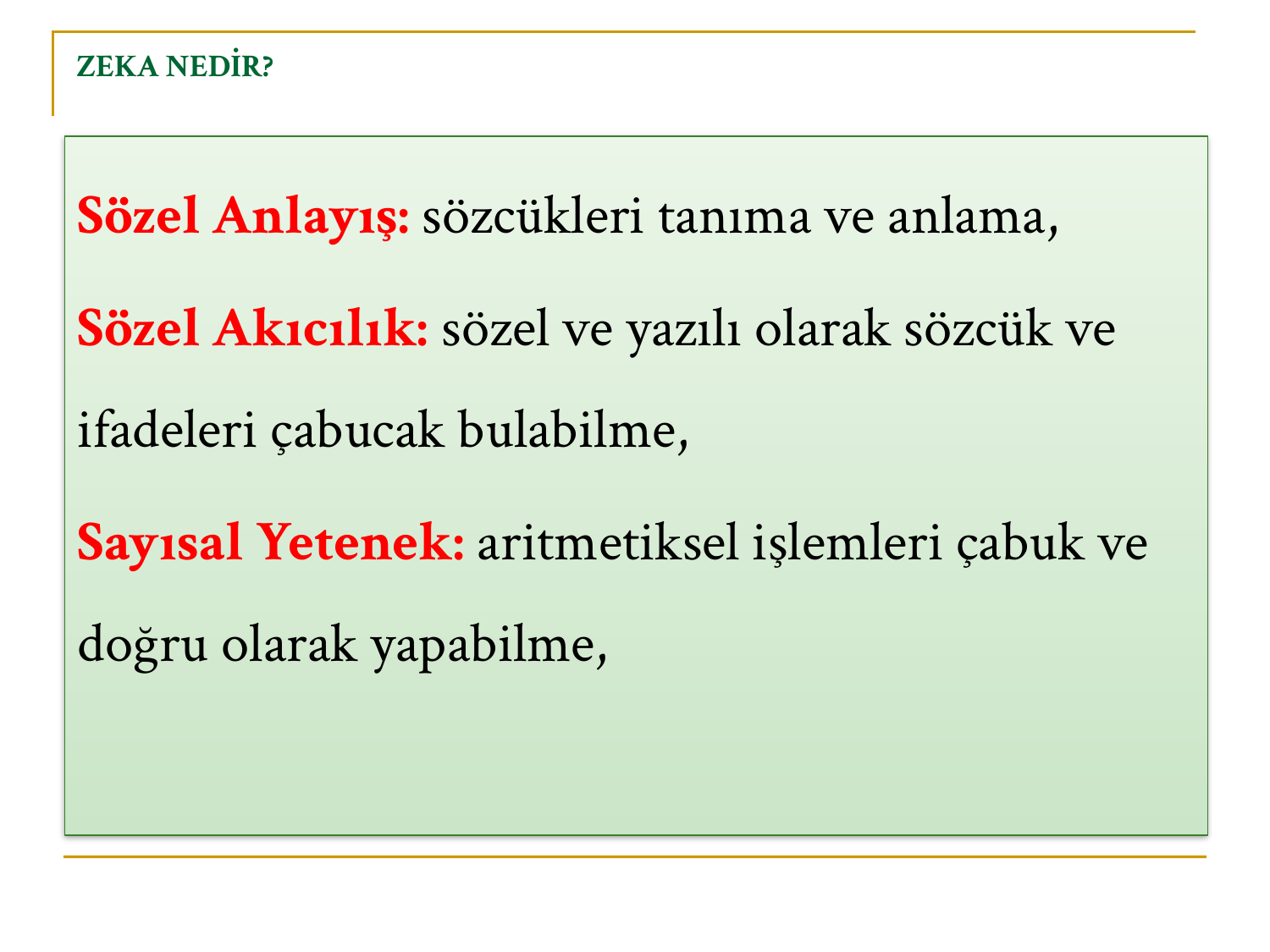

# ZEKA NEDİR?
Sözel Anlayış: sözcükleri tanıma ve anlama,
Sözel Akıcılık: sözel ve yazılı olarak sözcük ve ifadeleri çabucak bulabilme,
Sayısal Yetenek: aritmetiksel işlemleri çabuk ve doğru olarak yapabilme,